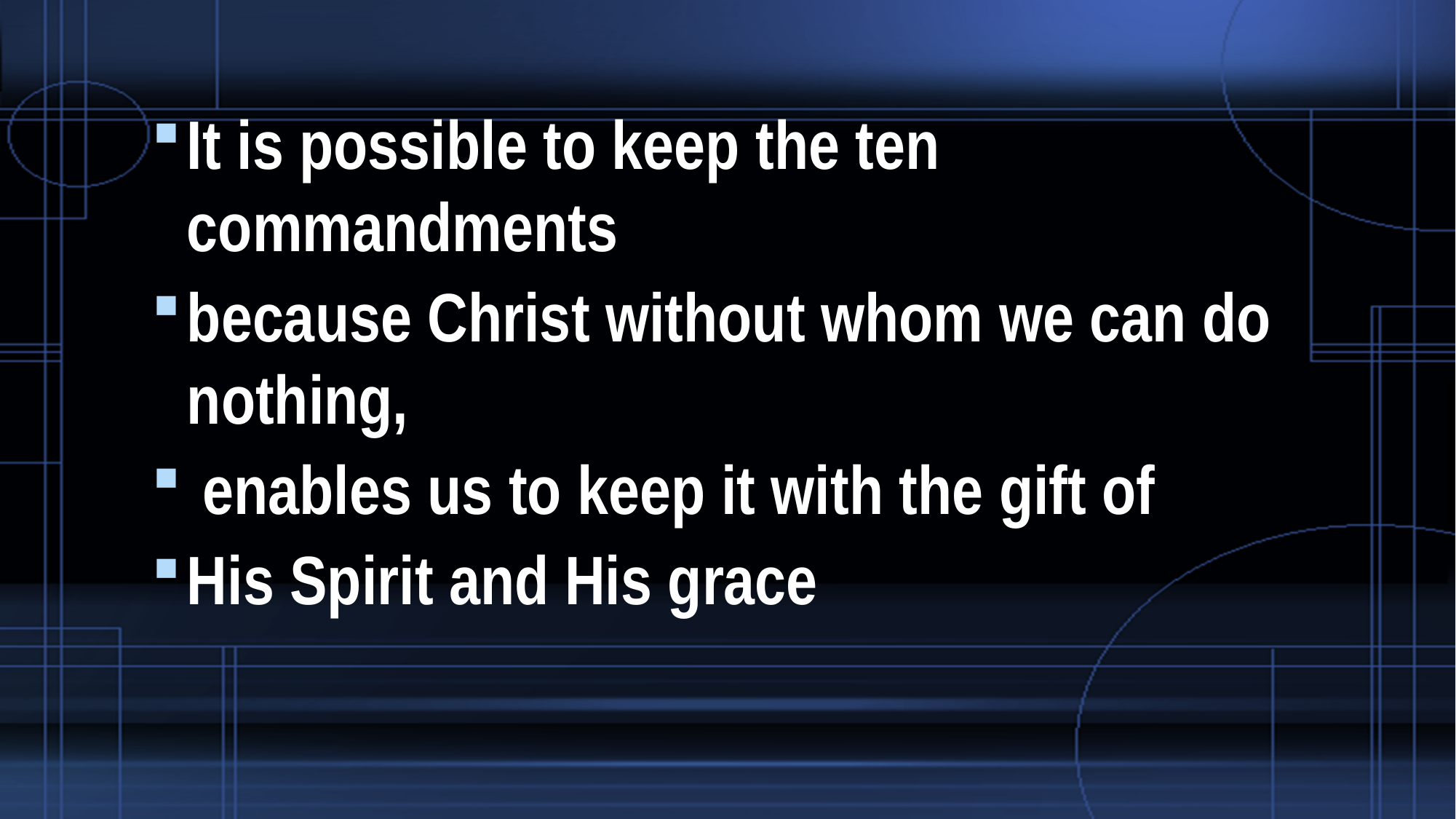

It is possible to keep the ten commandments
because Christ without whom we can do nothing,
 enables us to keep it with the gift of
His Spirit and His grace